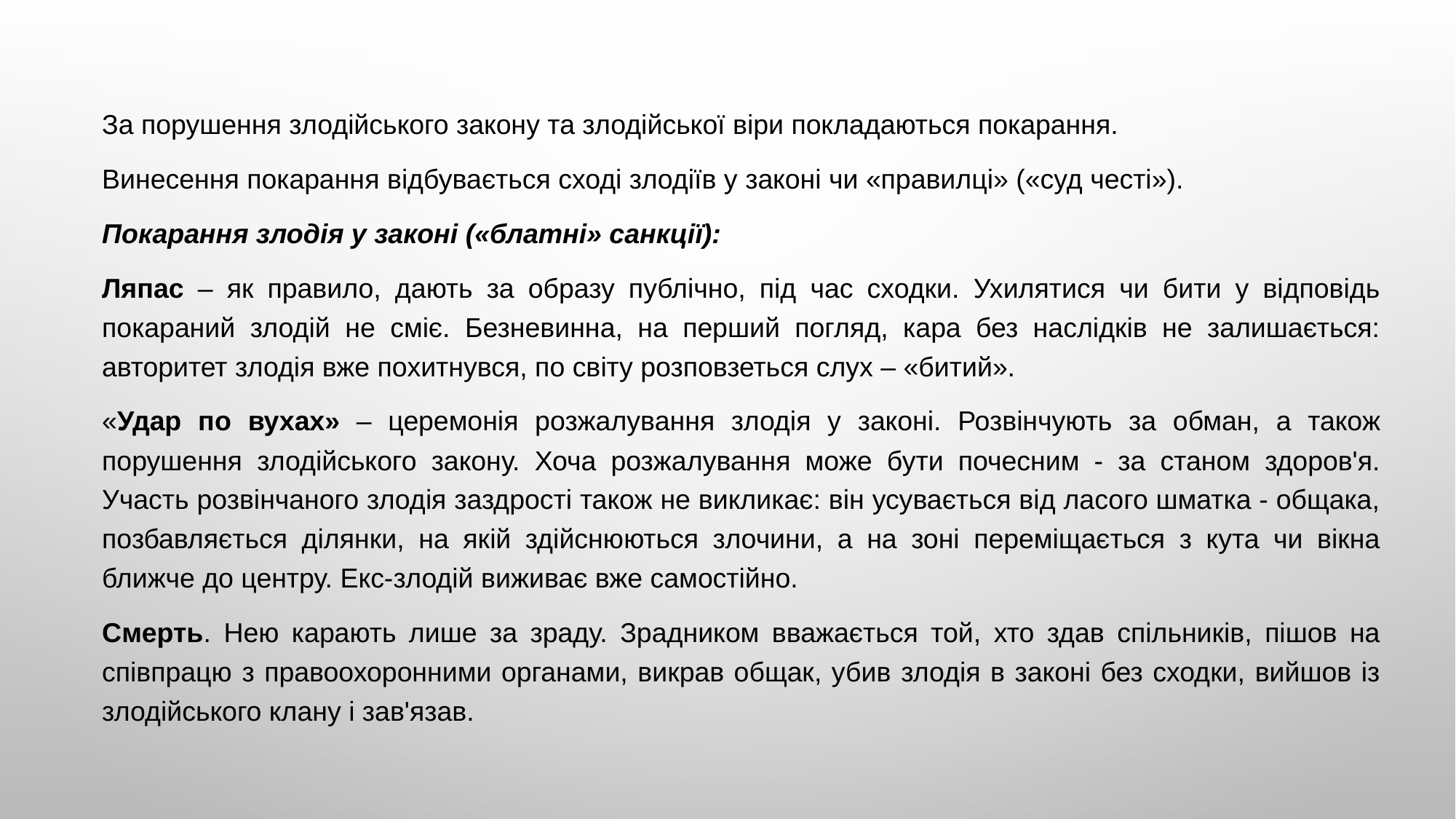

За порушення злодійського закону та злодійської віри покладаються покарання.
Винесення покарання відбувається сході злодіїв у законі чи «правилці» («суд честі»).
Покарання злодія у законі («блатні» санкції):
Ляпас – як правило, дають за образу публічно, під час сходки. Ухилятися чи бити у відповідь покараний злодій не сміє. Безневинна, на перший погляд, кара без наслідків не залишається: авторитет злодія вже похитнувся, по світу розповзеться слух – «битий».
«Удар по вухах» – церемонія розжалування злодія у законі. Розвінчують за обман, а також порушення злодійського закону. Хоча розжалування може бути почесним - за станом здоров'я. Участь розвінчаного злодія заздрості також не викликає: він усувається від ласого шматка - общака, позбавляється ділянки, на якій здійснюються злочини, а на зоні переміщається з кута чи вікна ближче до центру. Екс-злодій виживає вже самостійно.
Смерть. Нею карають лише за зраду. Зрадником вважається той, хто здав спільників, пішов на співпрацю з правоохоронними органами, викрав общак, убив злодія в законі без сходки, вийшов із злодійського клану і зав'язав.